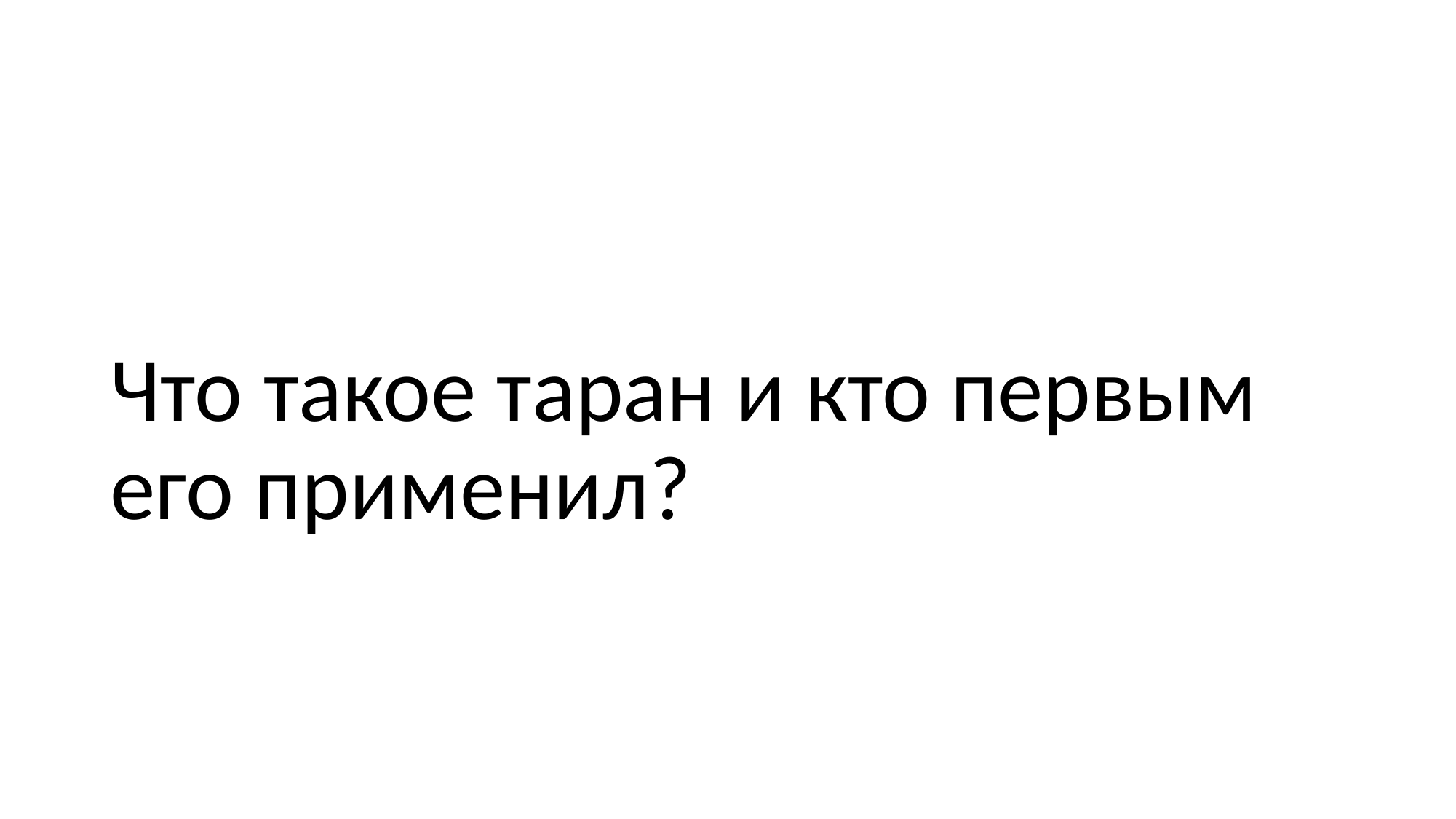

# Что такое таран и кто первым его применил?